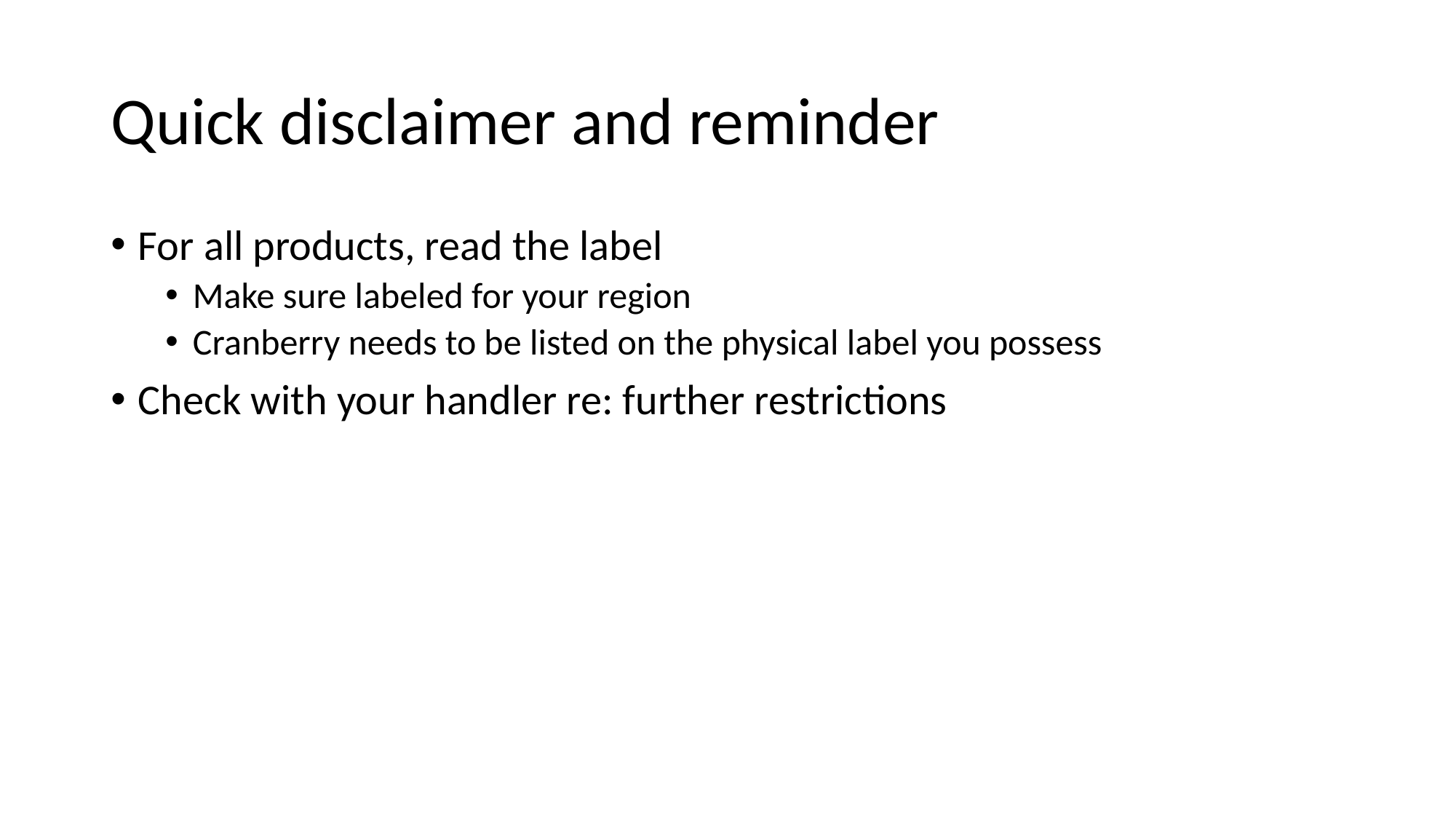

# Quick disclaimer and reminder
For all products, read the label
Make sure labeled for your region
Cranberry needs to be listed on the physical label you possess
Check with your handler re: further restrictions